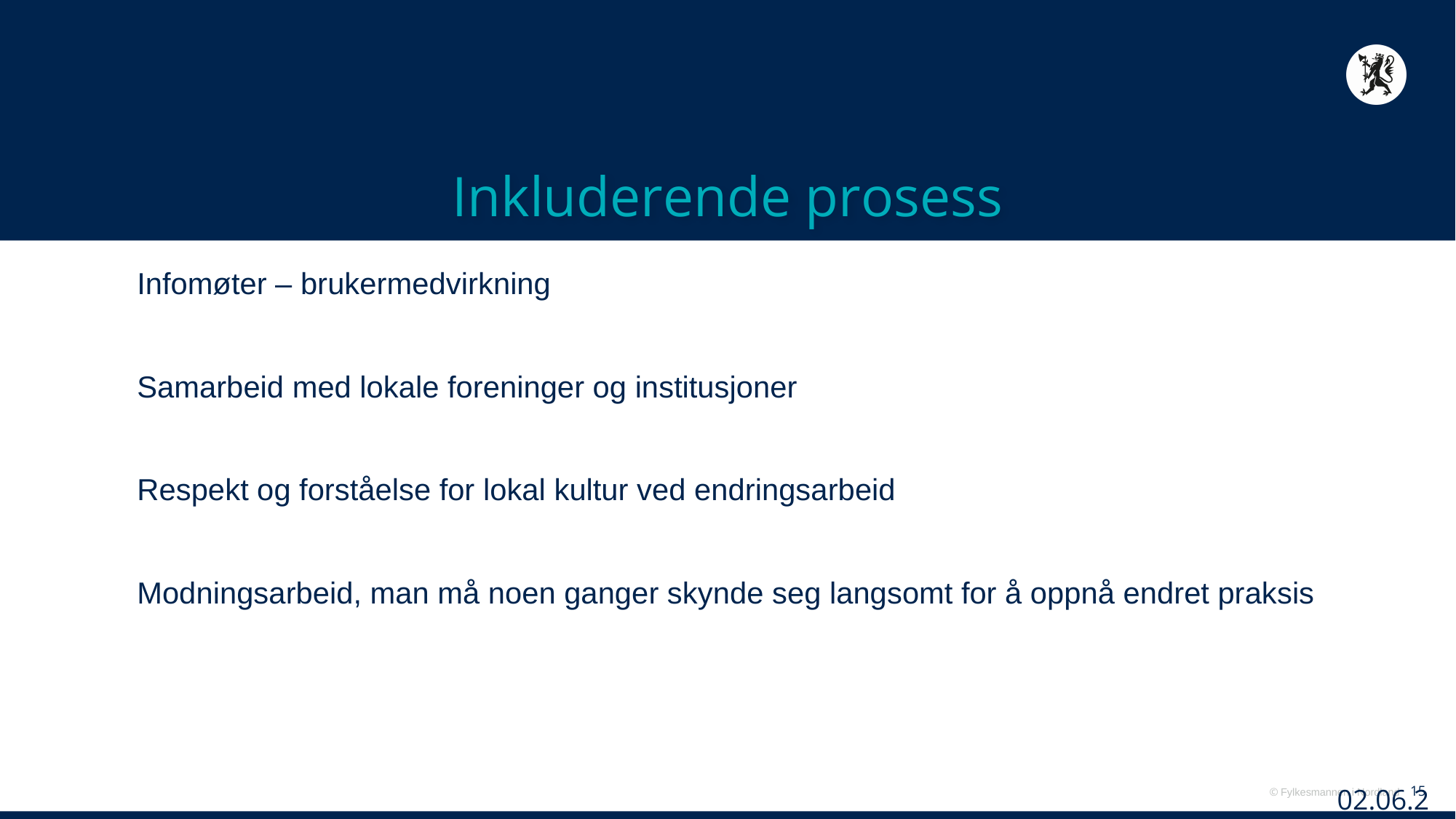

# Inkluderende prosess
Infomøter – brukermedvirkning

Samarbeid med lokale foreninger og institusjoner

Respekt og forståelse for lokal kultur ved endringsarbeid

Modningsarbeid, man må noen ganger skynde seg langsomt for å oppnå endret praksis
02.06.2020